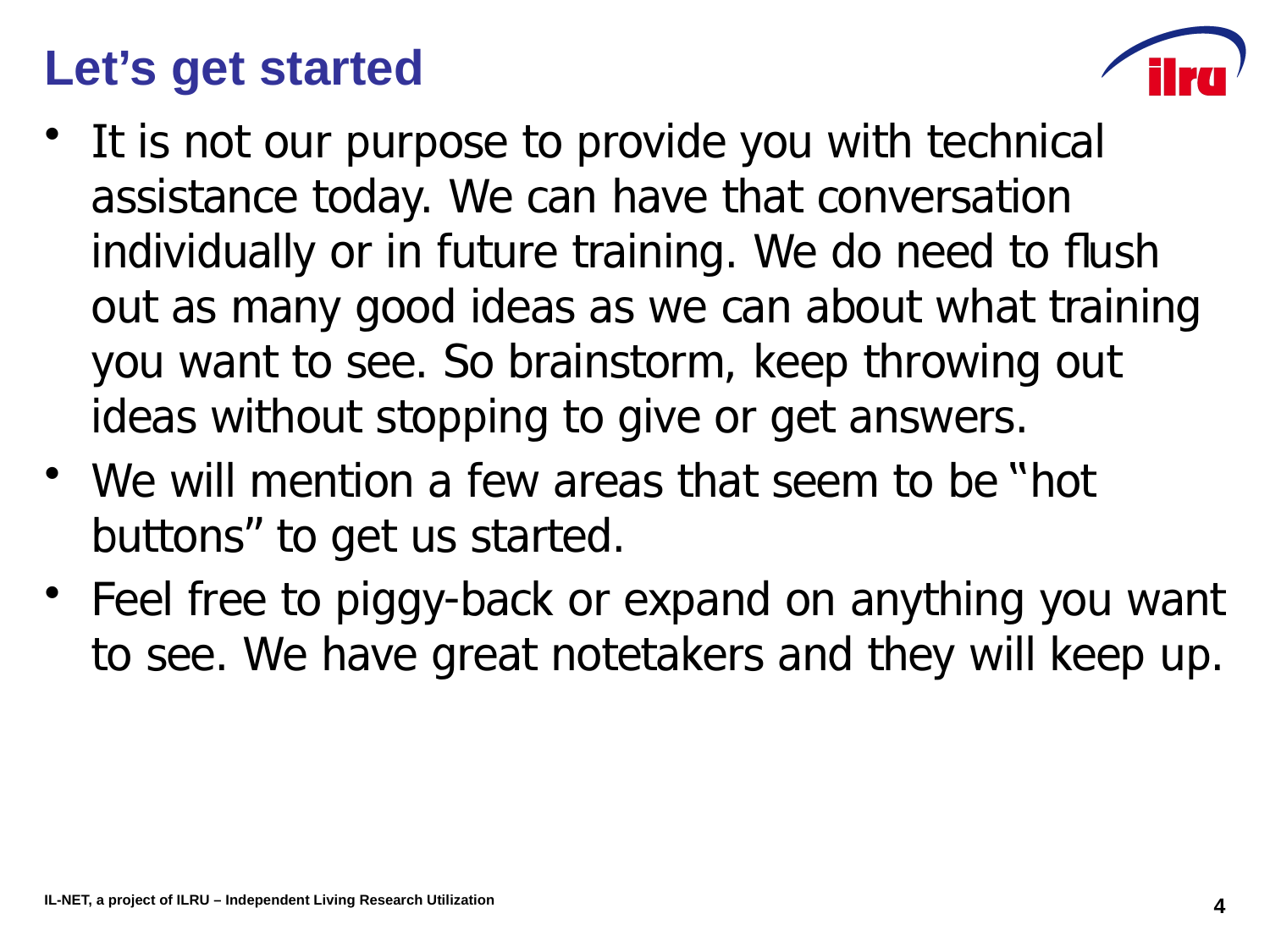

# Let’s get started
It is not our purpose to provide you with technical assistance today. We can have that conversation individually or in future training. We do need to flush out as many good ideas as we can about what training you want to see. So brainstorm, keep throwing out ideas without stopping to give or get answers.
We will mention a few areas that seem to be “hot buttons” to get us started.
Feel free to piggy-back or expand on anything you want to see. We have great notetakers and they will keep up.

4